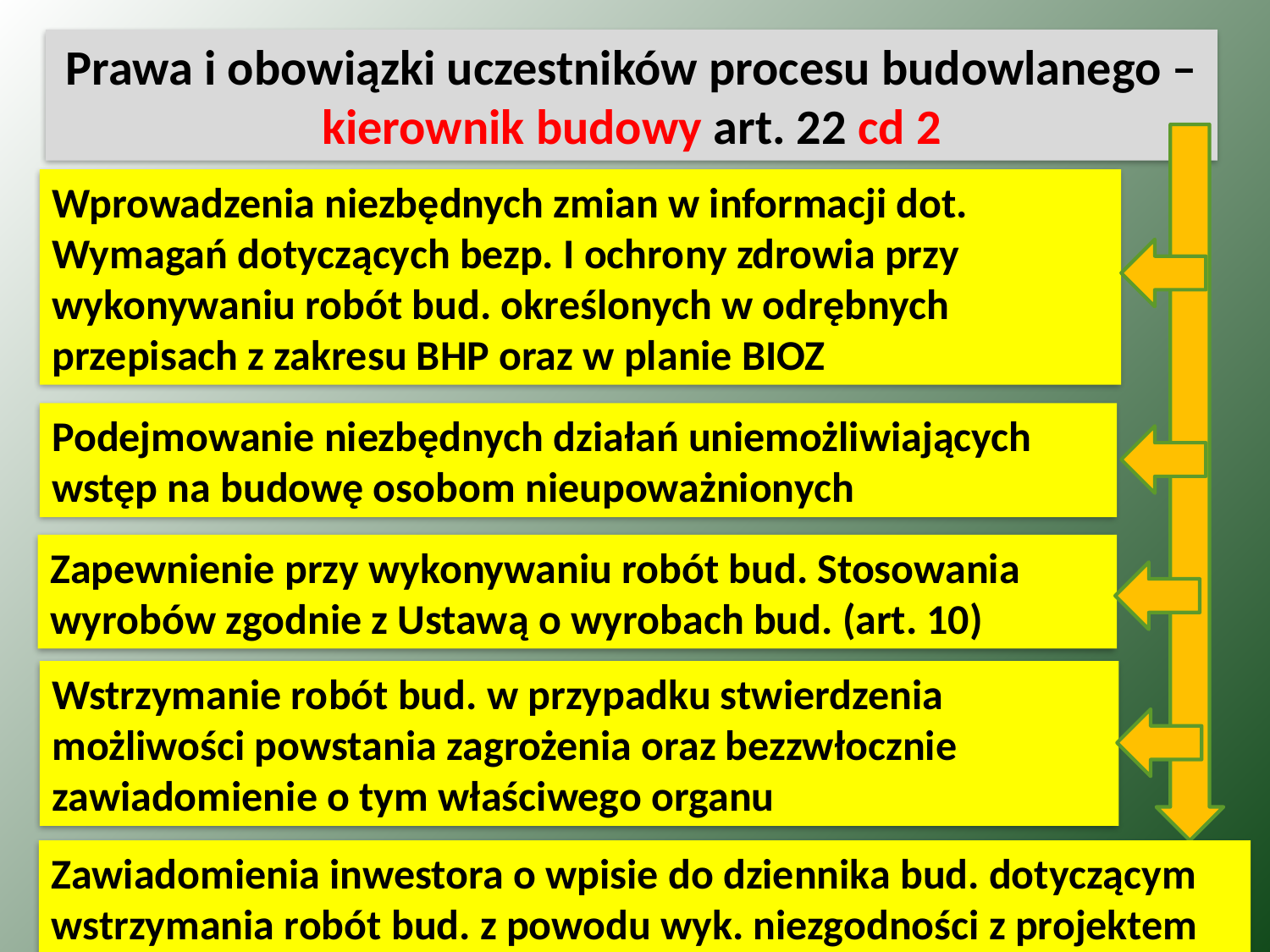

Prawa i obowiązki uczestników procesu budowlanego – kierownik budowy art. 22 cd 2

Wprowadzenia niezbędnych zmian w informacji dot. Wymagań dotyczących bezp. I ochrony zdrowia przy wykonywaniu robót bud. określonych w odrębnych przepisach z zakresu BHP oraz w planie BIOZ

Podejmowanie niezbędnych działań uniemożliwiających wstęp na budowę osobom nieupoważnionych

Zapewnienie przy wykonywaniu robót bud. Stosowania wyrobów zgodnie z Ustawą o wyrobach bud. (art. 10)

Wstrzymanie robót bud. w przypadku stwierdzenia możliwości powstania zagrożenia oraz bezzwłocznie zawiadomienie o tym właściwego organu

Zawiadomienia inwestora o wpisie do dziennika bud. dotyczącym wstrzymania robót bud. z powodu wyk. niezgodności z projektem